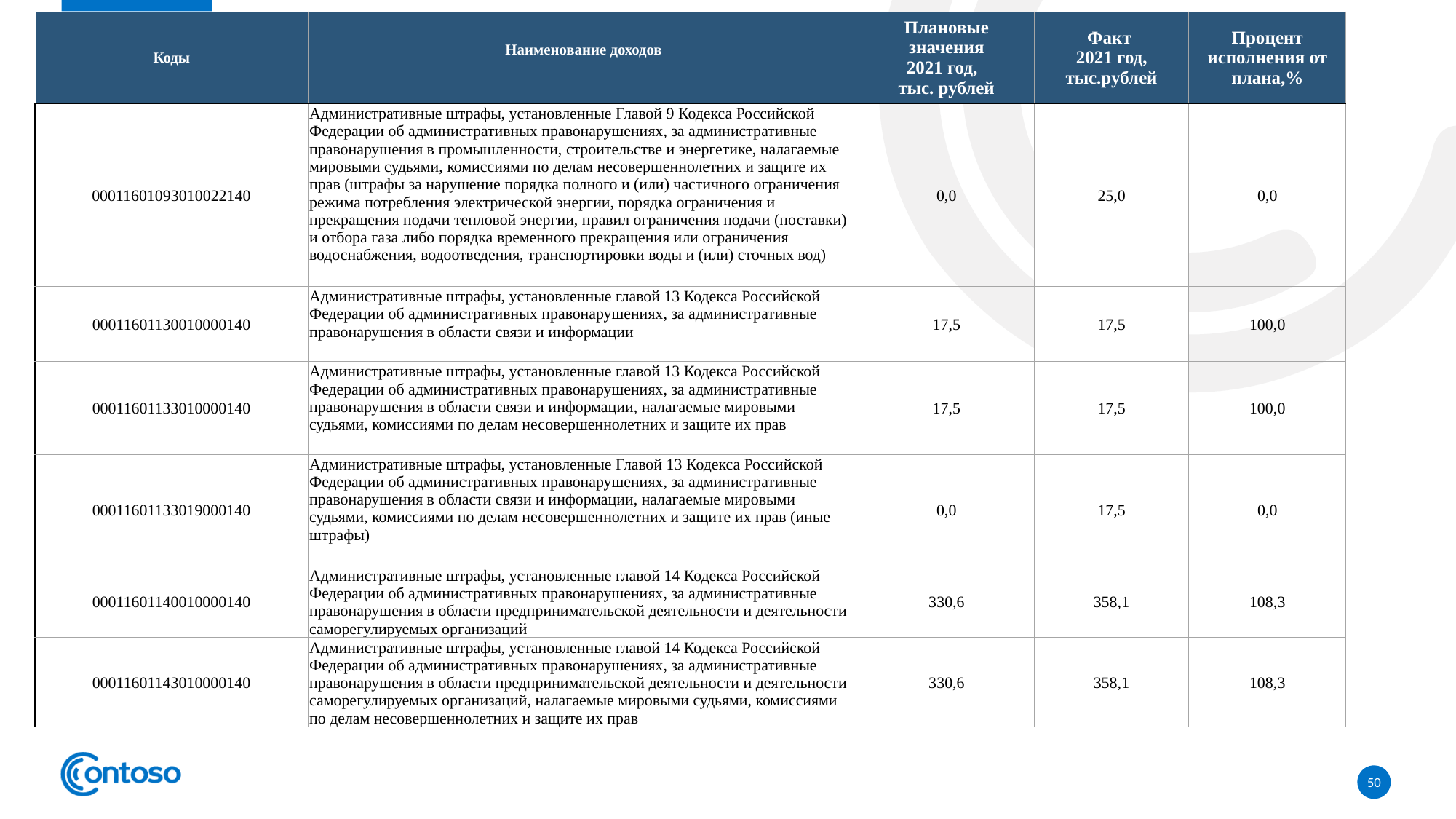

| Коды | Наименование доходов | Плановые значения 2021 год, тыс. рублей | Факт 2021 год, тыс.рублей | Процент исполнения от плана,% |
| --- | --- | --- | --- | --- |
| 00011601093010022140 | Административные штрафы, установленные Главой 9 Кодекса Российской Федерации об административных правонарушениях, за административные правонарушения в промышленности, строительстве и энергетике, налагаемые мировыми судьями, комиссиями по делам несовершеннолетних и защите их прав (штрафы за нарушение порядка полного и (или) частичного ограничения режима потребления электрической энергии, порядка ограничения и прекращения подачи тепловой энергии, правил ограничения подачи (поставки) и отбора газа либо порядка временного прекращения или ограничения водоснабжения, водоотведения, транспортировки воды и (или) сточных вод) | 0,0 | 25,0 | 0,0 |
| 00011601130010000140 | Административные штрафы, установленные главой 13 Кодекса Российской Федерации об административных правонарушениях, за административные правонарушения в области связи и информации | 17,5 | 17,5 | 100,0 |
| 00011601133010000140 | Административные штрафы, установленные главой 13 Кодекса Российской Федерации об административных правонарушениях, за административные правонарушения в области связи и информации, налагаемые мировыми судьями, комиссиями по делам несовершеннолетних и защите их прав | 17,5 | 17,5 | 100,0 |
| 00011601133019000140 | Административные штрафы, установленные Главой 13 Кодекса Российской Федерации об административных правонарушениях, за административные правонарушения в области связи и информации, налагаемые мировыми судьями, комиссиями по делам несовершеннолетних и защите их прав (иные штрафы) | 0,0 | 17,5 | 0,0 |
| 00011601140010000140 | Административные штрафы, установленные главой 14 Кодекса Российской Федерации об административных правонарушениях, за административные правонарушения в области предпринимательской деятельности и деятельности саморегулируемых организаций | 330,6 | 358,1 | 108,3 |
| 00011601143010000140 | Административные штрафы, установленные главой 14 Кодекса Российской Федерации об административных правонарушениях, за административные правонарушения в области предпринимательской деятельности и деятельности саморегулируемых организаций, налагаемые мировыми судьями, комиссиями по делам несовершеннолетних и защите их прав | 330,6 | 358,1 | 108,3 |
50